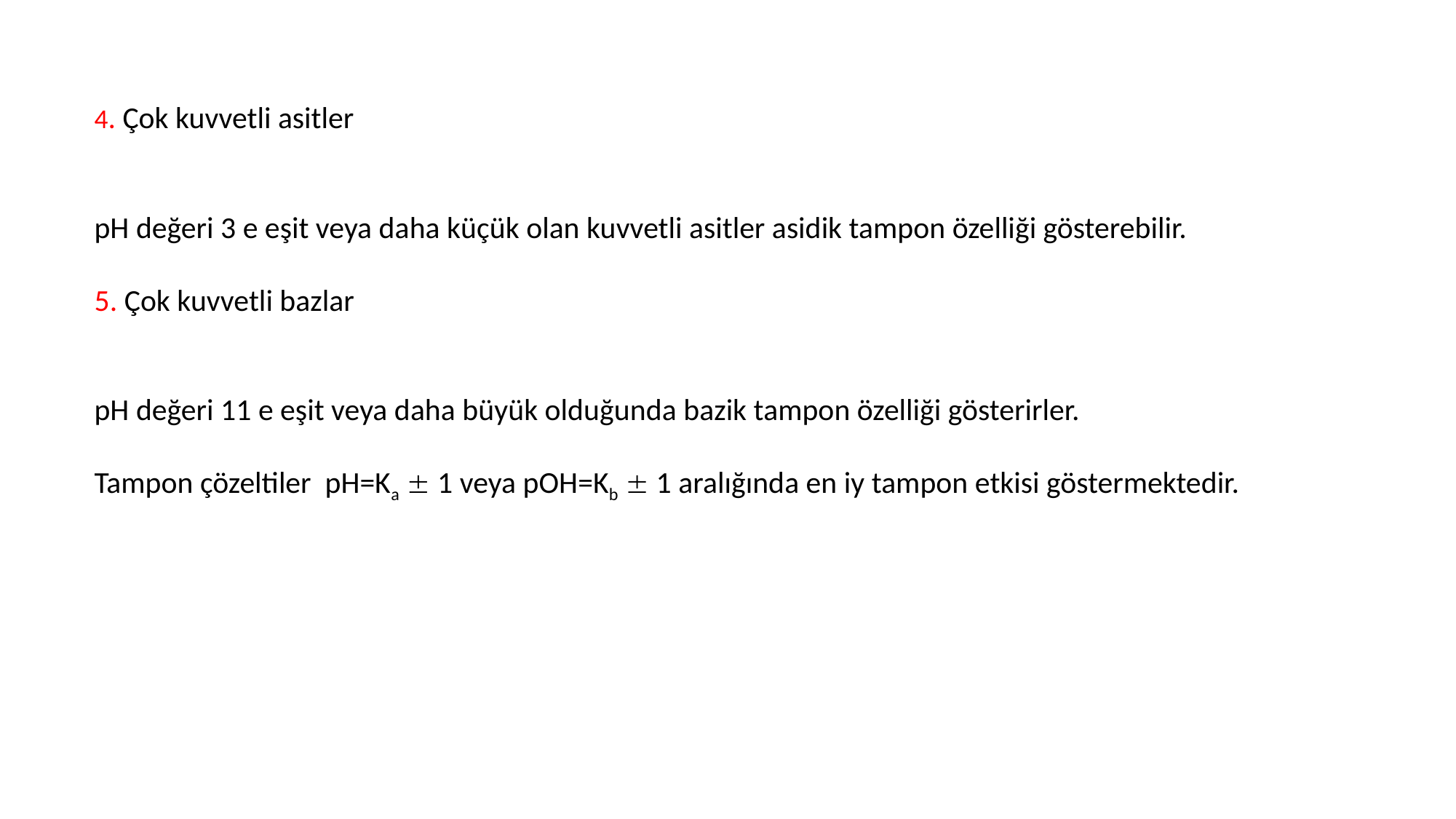

4. Çok kuvvetli asitler

pH değeri 3 e eşit veya daha küçük olan kuvvetli asitler asidik tampon özelliği gösterebilir.

5. Çok kuvvetli bazlar

pH değeri 11 e eşit veya daha büyük olduğunda bazik tampon özelliği gösterirler.

Tampon çözeltiler  pH=Ka ± 1 veya pOH=Kb ± 1 aralığında en iy tampon etkisi göstermektedir.